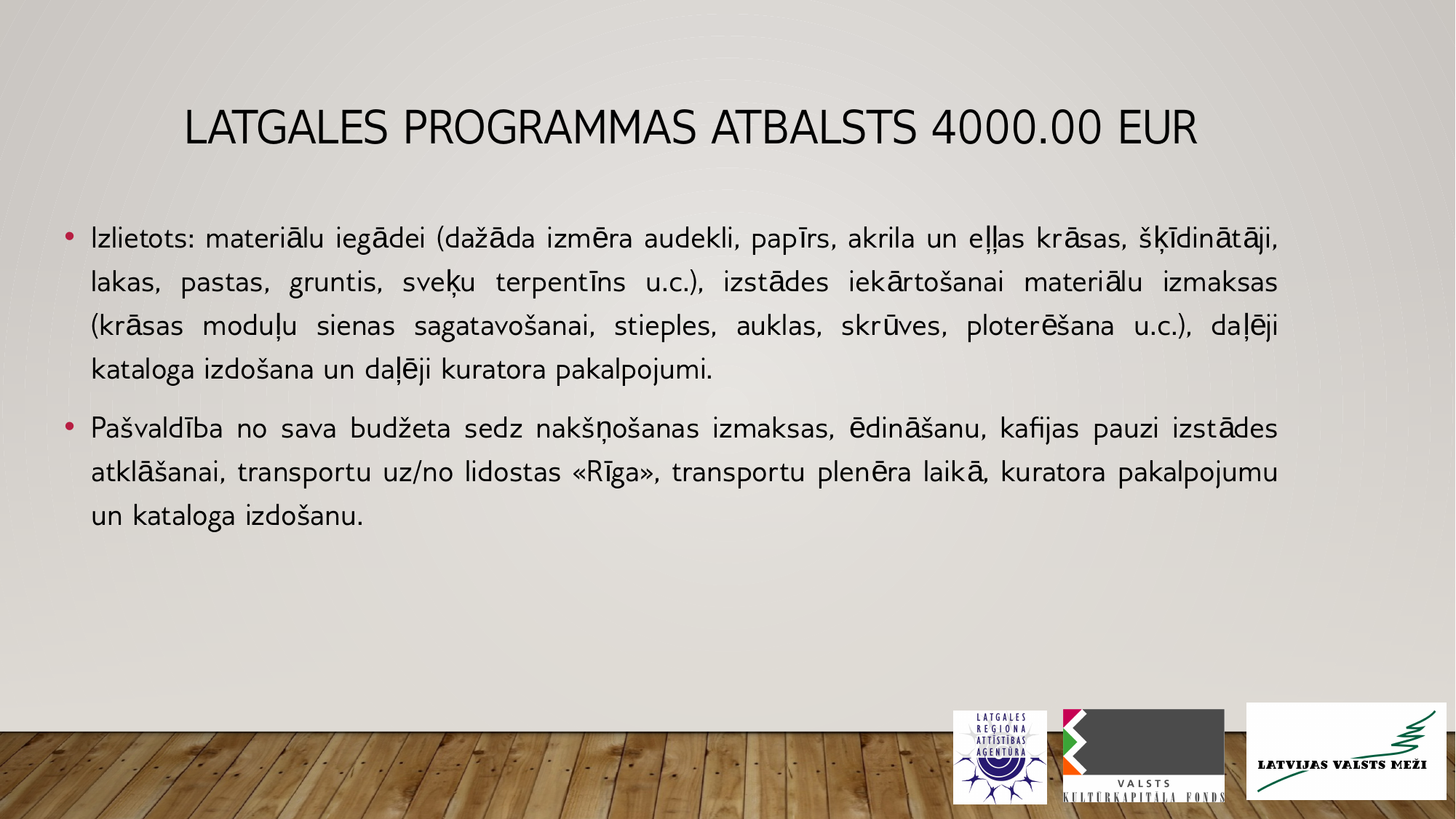

# Latgales programmas atbalsts 4000.00 Eur
Izlietots: materiālu iegādei (dažāda izmēra audekli, papīrs, akrila un eļļas krāsas, šķīdinātāji, lakas, pastas, gruntis, sveķu terpentīns u.c.), izstādes iekārtošanai materiālu izmaksas (krāsas moduļu sienas sagatavošanai, stieples, auklas, skrūves, ploterēšana u.c.), daļēji kataloga izdošana un daļēji kuratora pakalpojumi.
Pašvaldība no sava budžeta sedz nakšņošanas izmaksas, ēdināšanu, kafijas pauzi izstādes atklāšanai, transportu uz/no lidostas «Rīga», transportu plenēra laikā, kuratora pakalpojumu un kataloga izdošanu.